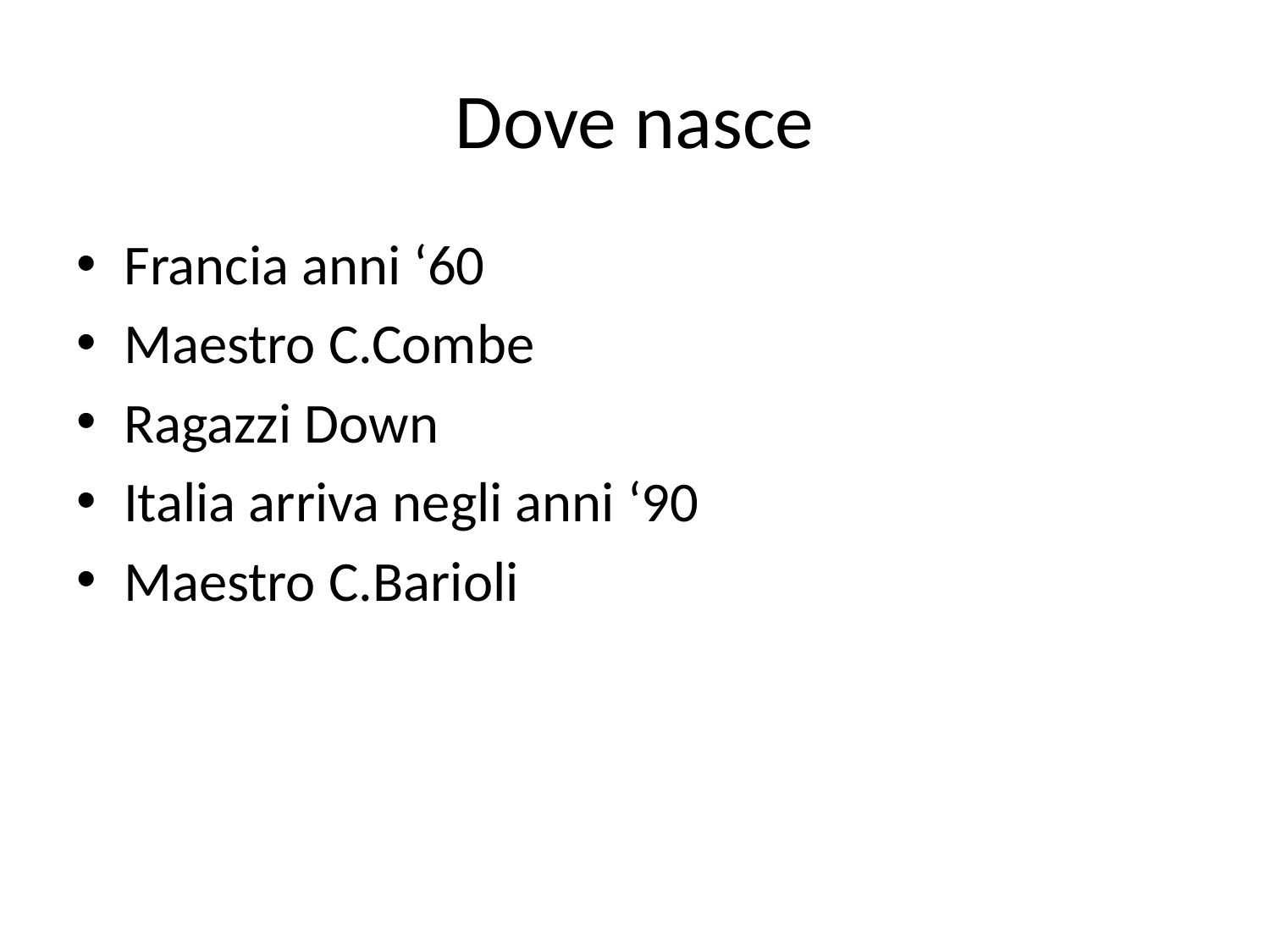

# Dove nasce
Francia anni ‘60
Maestro C.Combe
Ragazzi Down
Italia arriva negli anni ‘90
Maestro C.Barioli